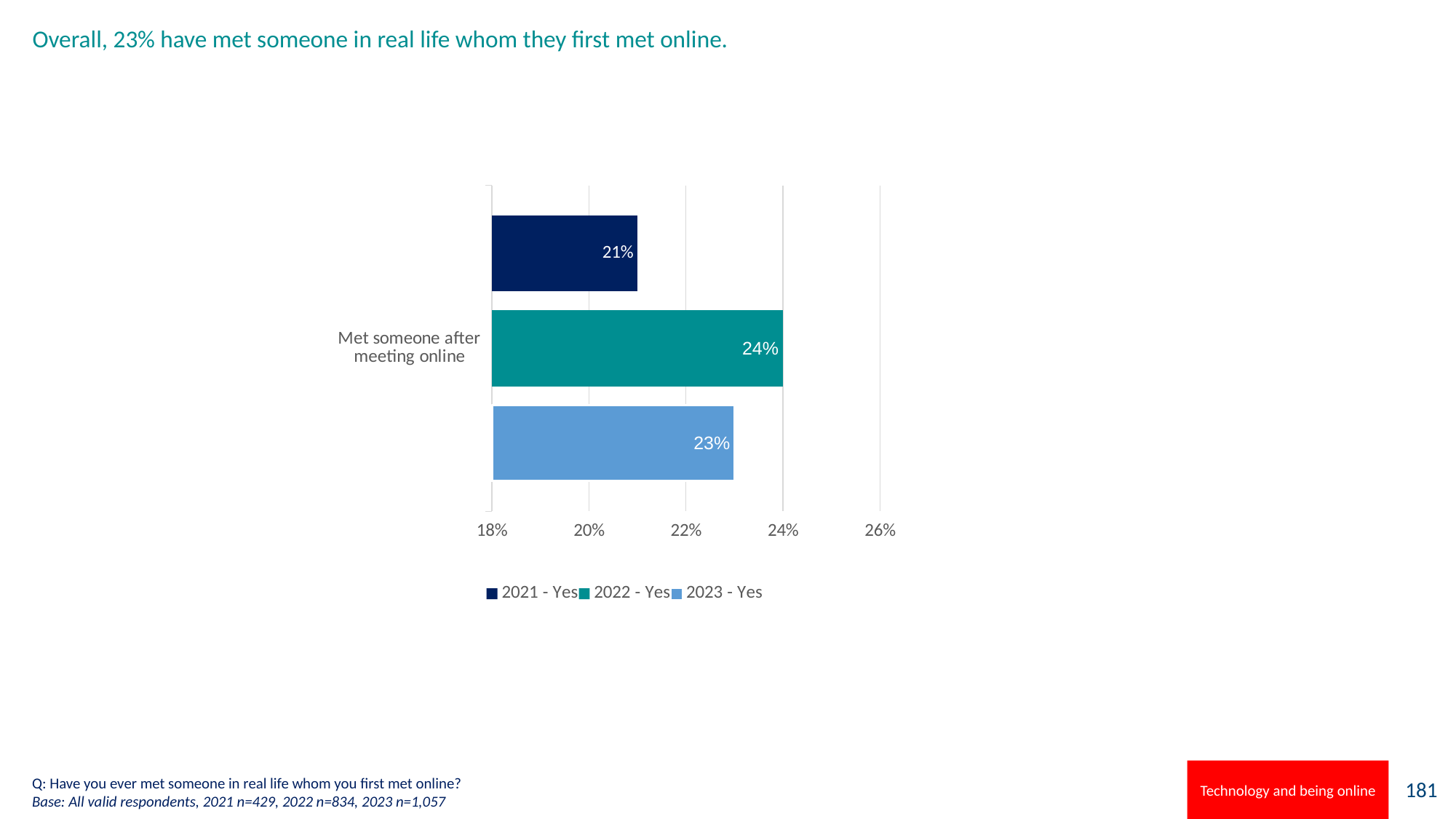

# Overall, 23% have met someone in real life whom they first met online.

### Chart

| Category | 2023 - Yes | 2022 - Yes | 2021 - Yes |
|---|---|---|---|
| Met someone after meeting online | 0.23 | 0.24 | 0.21 |
Technology and being online
Q: Have you ever met someone in real life whom you first met online?
Base: All valid respondents, 2021 n=429, 2022 n=834, 2023 n=1,057